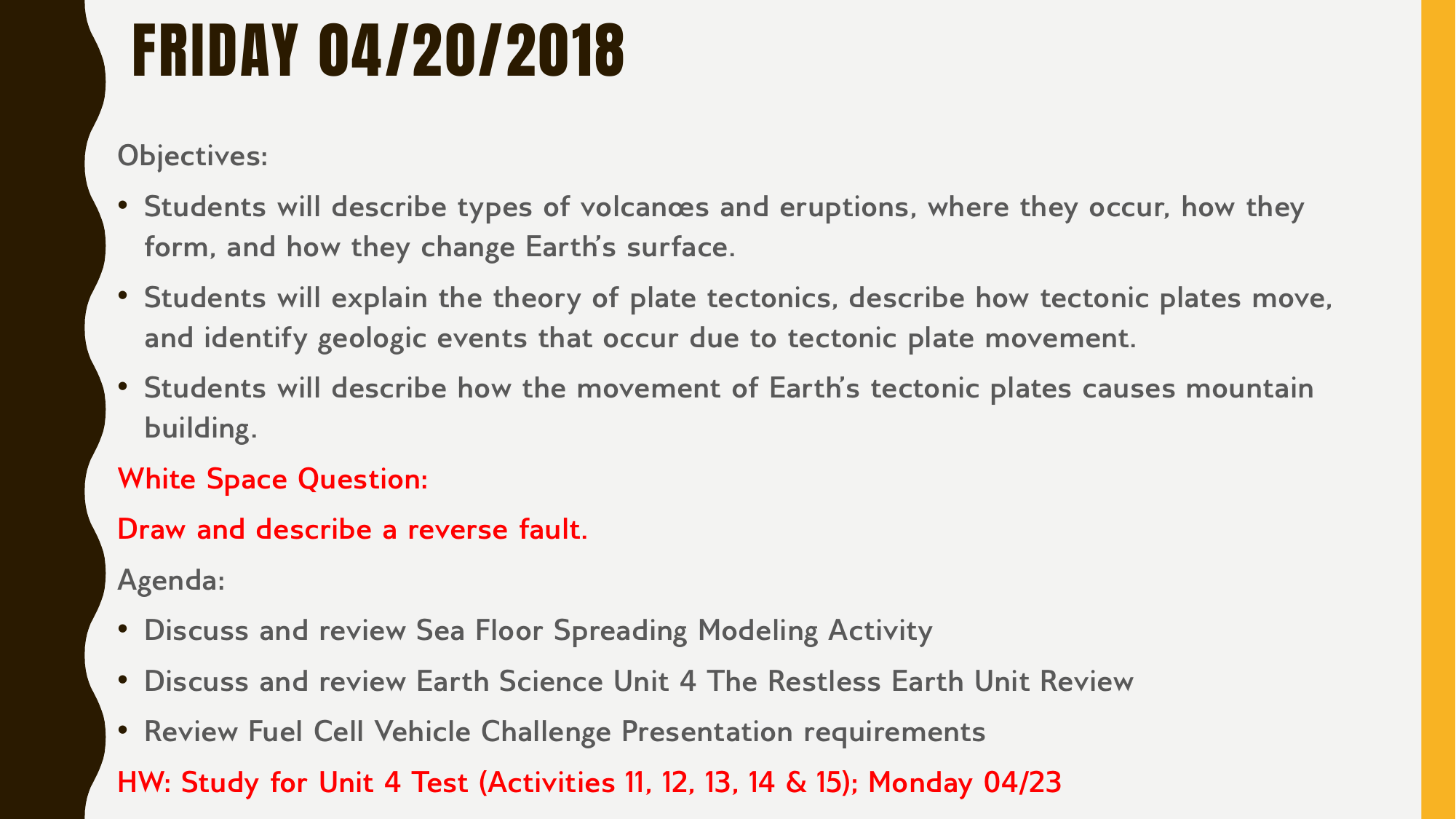

# Friday 04/20/2018
Objectives:
Students will describe types of volcanoes and eruptions, where they occur, how they form, and how they change Earth’s surface.
Students will explain the theory of plate tectonics, describe how tectonic plates move, and identify geologic events that occur due to tectonic plate movement.
Students will describe how the movement of Earth’s tectonic plates causes mountain building.
White Space Question:
Draw and describe a reverse fault.
Agenda:
Discuss and review Sea Floor Spreading Modeling Activity
Discuss and review Earth Science Unit 4 The Restless Earth Unit Review
Review Fuel Cell Vehicle Challenge Presentation requirements
HW: Study for Unit 4 Test (Activities 11, 12, 13, 14 & 15); Monday 04/23